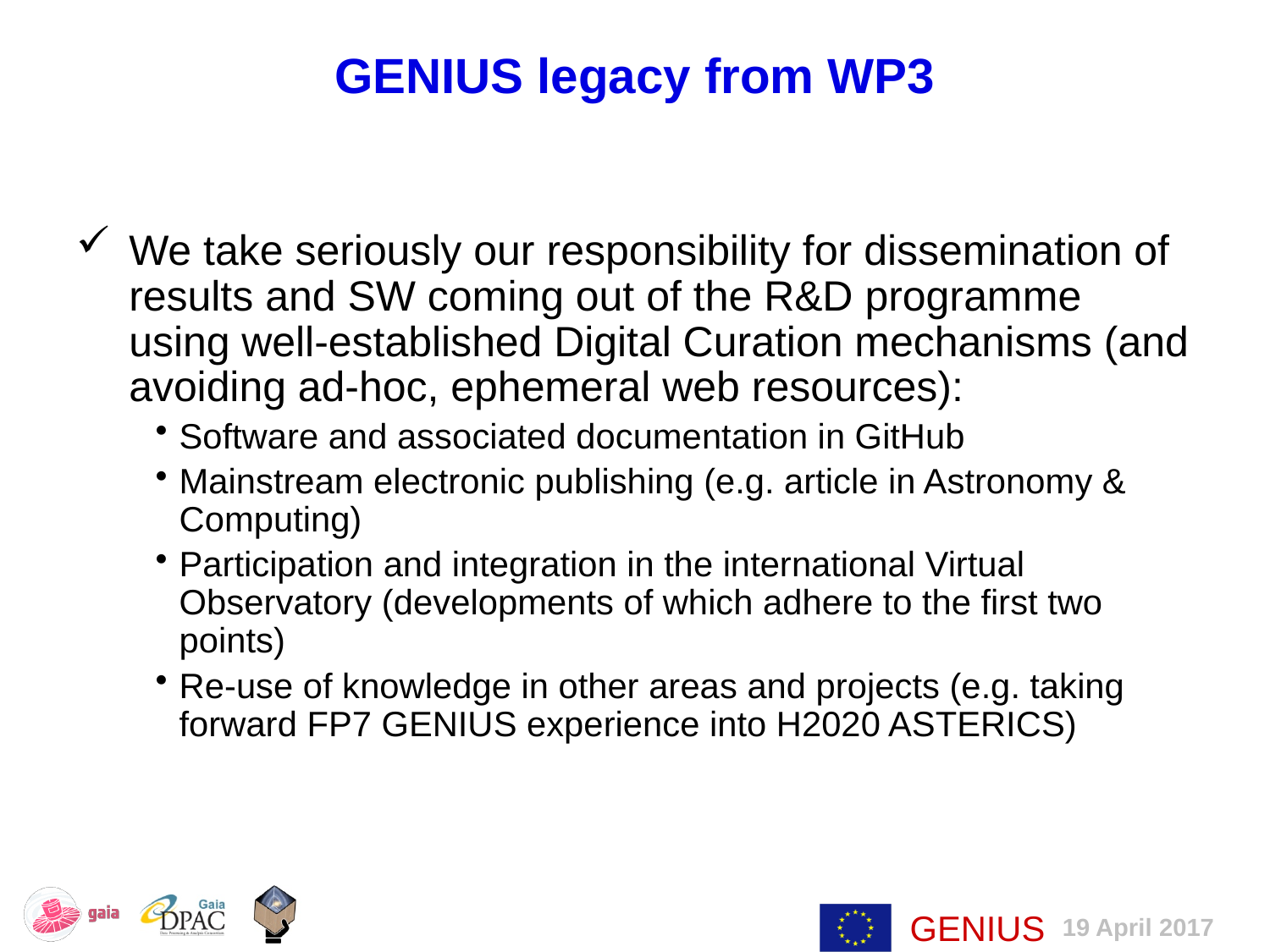

# GENIUS legacy from WP3
We take seriously our responsibility for dissemination of results and SW coming out of the R&D programme using well-established Digital Curation mechanisms (and avoiding ad-hoc, ephemeral web resources):
Software and associated documentation in GitHub
Mainstream electronic publishing (e.g. article in Astronomy & Computing)
Participation and integration in the international Virtual Observatory (developments of which adhere to the first two points)
Re-use of knowledge in other areas and projects (e.g. taking forward FP7 GENIUS experience into H2020 ASTERICS)